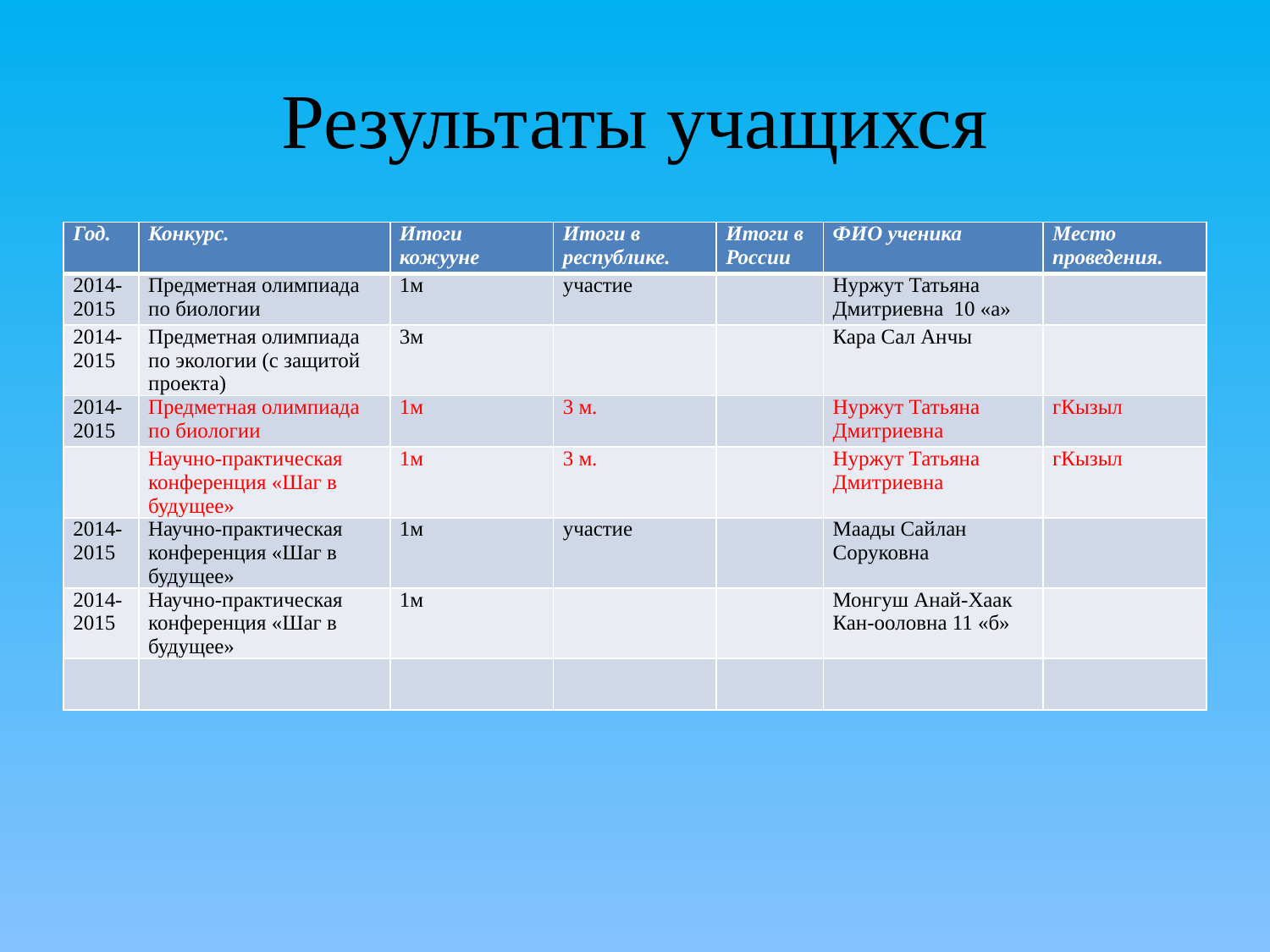

# Результаты учащихся
| Год. | Конкурс. | Итоги кожууне | Итоги в республике. | Итоги в России | ФИО ученика | Место проведения. |
| --- | --- | --- | --- | --- | --- | --- |
| 2014-2015 | Предметная олимпиада по биологии | 1м | участие |  | Нуржут Татьяна Дмитриевна 10 «а» |  |
| 2014-2015 | Предметная олимпиада по экологии (с защитой проекта) | 3м |  |  | Кара Сал Анчы |  |
| 2014-2015 | Предметная олимпиада по биологии | 1м | 3 м. |  | Нуржут Татьяна Дмитриевна | гКызыл |
|  | Научно-практическая конференция «Шаг в будущее» | 1м | 3 м. |  | Нуржут Татьяна Дмитриевна | гКызыл |
| 2014-2015 | Научно-практическая конференция «Шаг в будущее» | 1м | участие |  | Маады Сайлан Соруковна |  |
| 2014-2015 | Научно-практическая конференция «Шаг в будущее» | 1м |  |  | Монгуш Анай-Хаак Кан-ооловна 11 «б» |  |
|  |  |  |  |  |  |  |